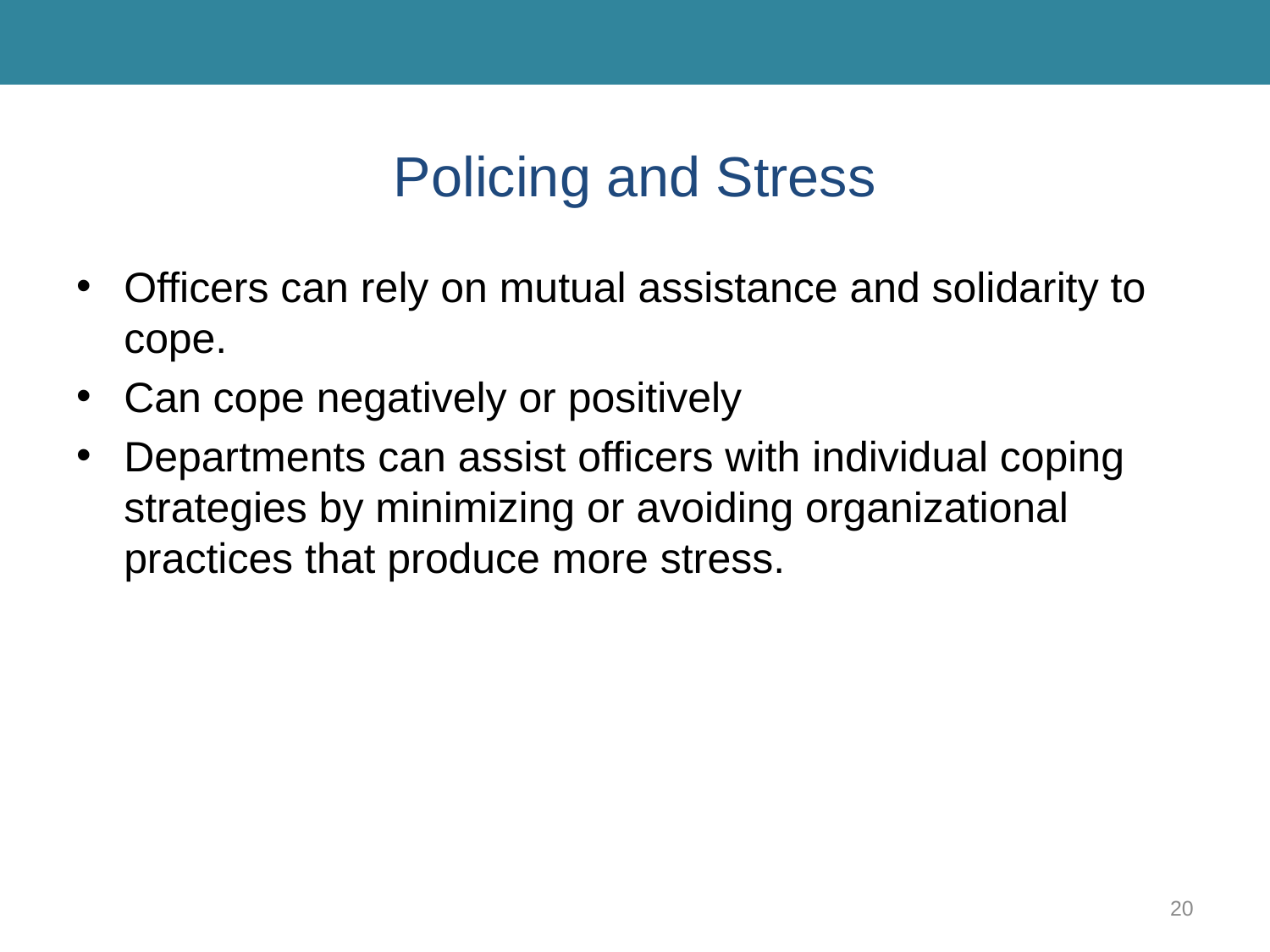

# Policing and Stress
Officers can rely on mutual assistance and solidarity to cope.
Can cope negatively or positively
Departments can assist officers with individual coping strategies by minimizing or avoiding organizational practices that produce more stress.
20